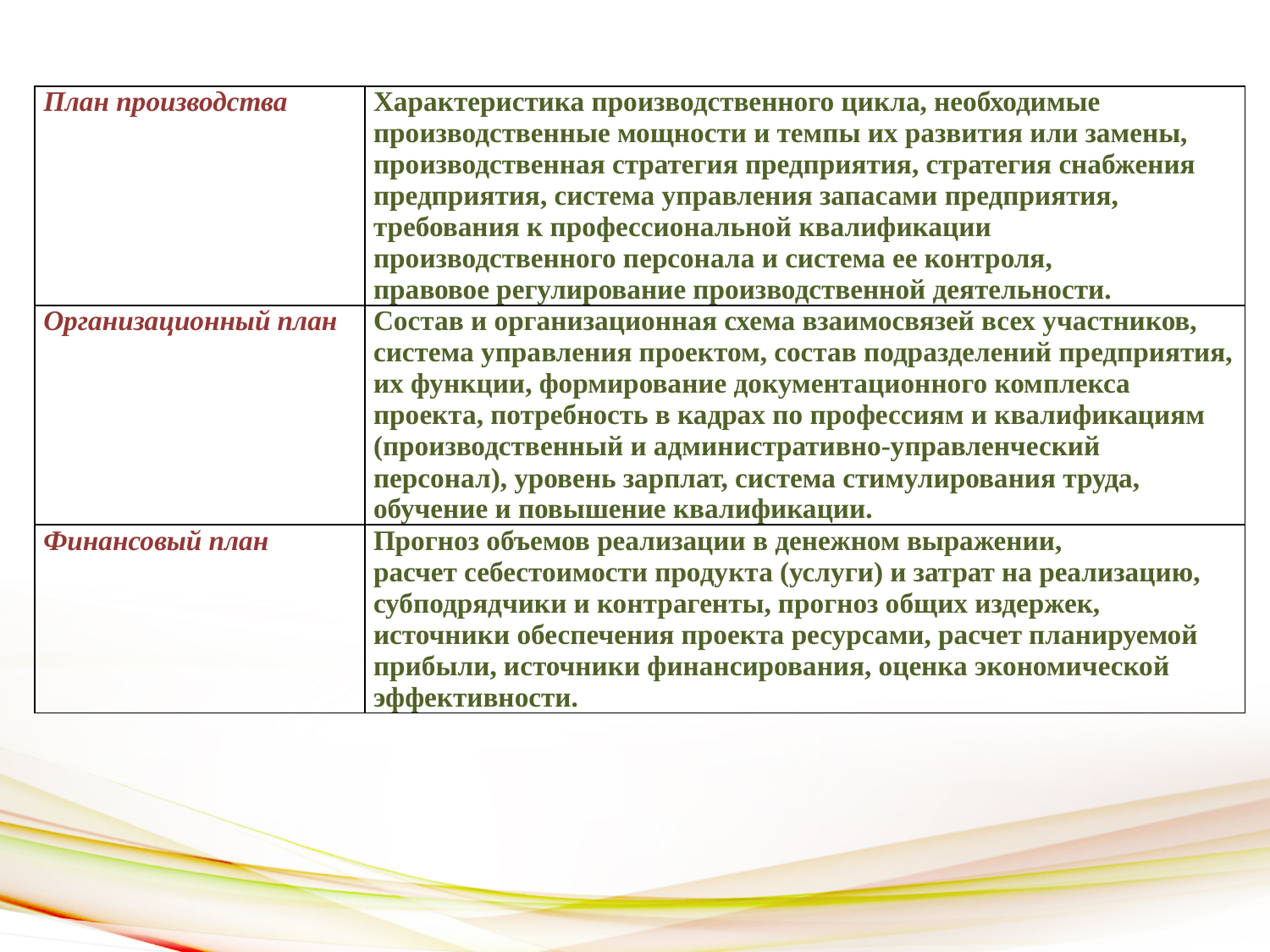

| План производства | Характеристика производственного цикла, необходимые производственные мощности и темпы их развития или замены, производственная стратегия предприятия, стратегия снабжения предприятия, система управления запасами предприятия, требования к профессиональной квалификации производственного персонала и система ее контроля, правовое регулирование производственной деятельности. |
| --- | --- |
| Организационный план | Состав и организационная схема взаимосвязей всех участников, система управления проектом, состав подразделений предприятия, их функции, формирование документационного комплекса проекта, потребность в кадрах по профессиям и квалификациям (производственный и административно-управленческий персонал), уровень зарплат, система стимулирования труда, обучение и повышение квалификации. |
| Финансовый план | Прогноз объемов реализации в денежном выражении, расчет себестоимости продукта (услуги) и затрат на реализацию, субподрядчики и контрагенты, прогноз общих издержек, источники обеспечения проекта ресурсами, расчет планируемой прибыли, источники финансирования, оценка экономической эффективности. |